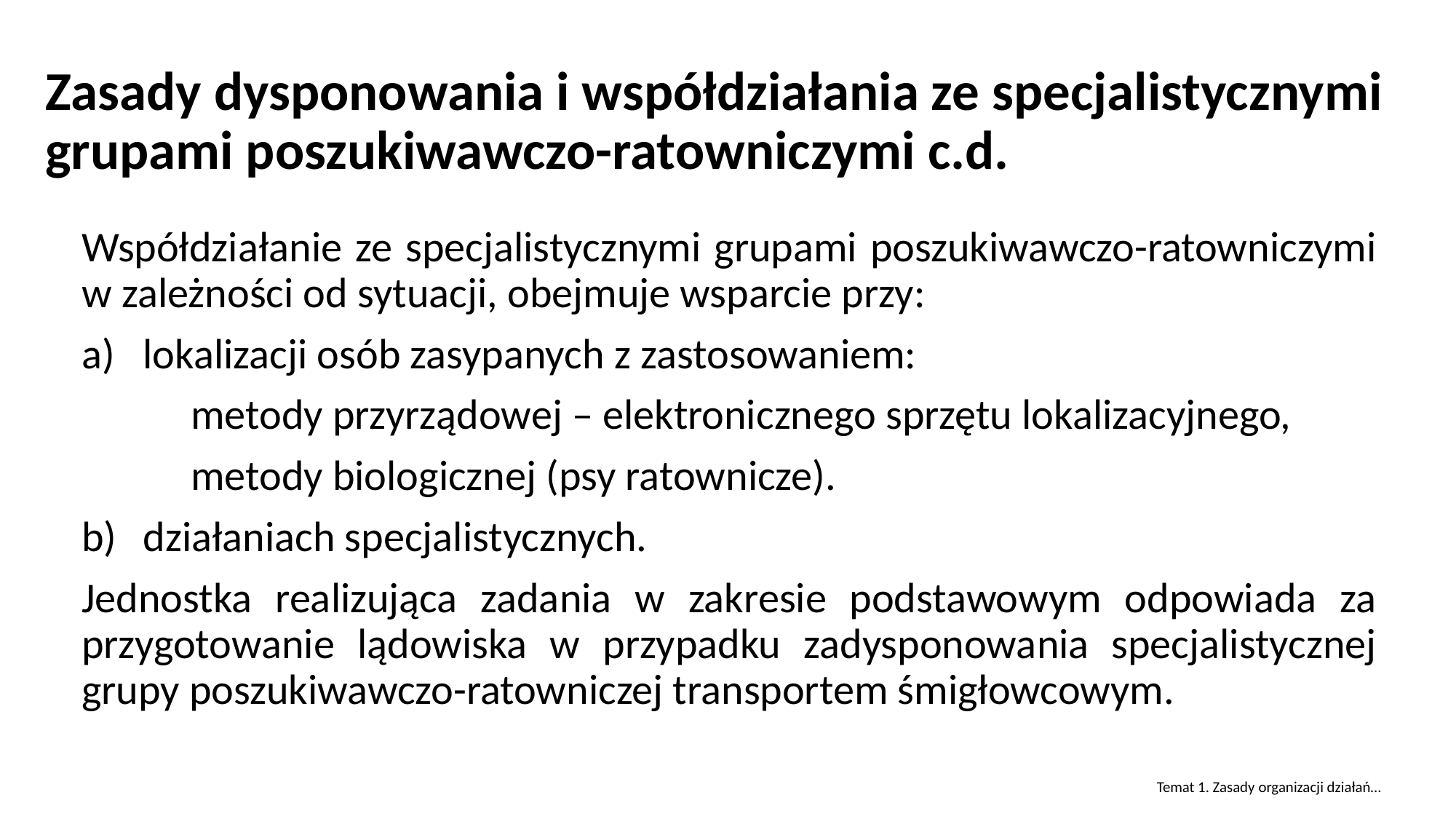

# Zasady dysponowania i współdziałania ze specjalistycznymi grupami poszukiwawczo-ratowniczymi c.d.
Współdziałanie ze specjalistycznymi grupami poszukiwawczo-ratowniczymi w zależności od sytuacji, obejmuje wsparcie przy:
lokalizacji osób zasypanych z zastosowaniem:
	metody przyrządowej – elektronicznego sprzętu lokalizacyjnego,
	metody biologicznej (psy ratownicze).
działaniach specjalistycznych.
Jednostka realizująca zadania w zakresie podstawowym odpowiada za przygotowanie lądowiska w przypadku zadysponowania specjalistycznej grupy poszukiwawczo-ratowniczej transportem śmigłowcowym.
Temat 1. Zasady organizacji działań…